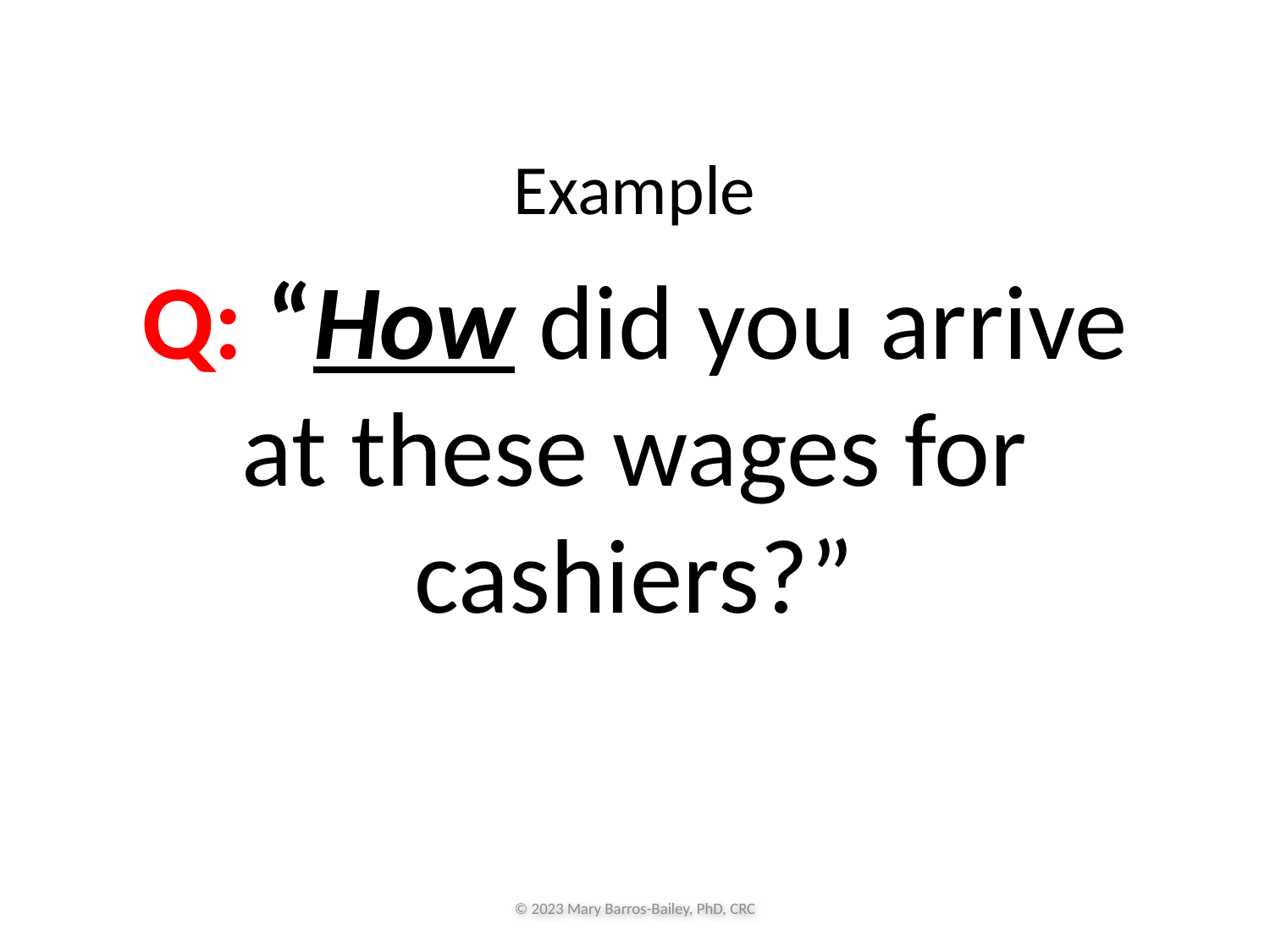

Example

Q: “How did you arrive at these wages for cashiers?”
© 2023 Mary Barros-Bailey, PhD, CRC